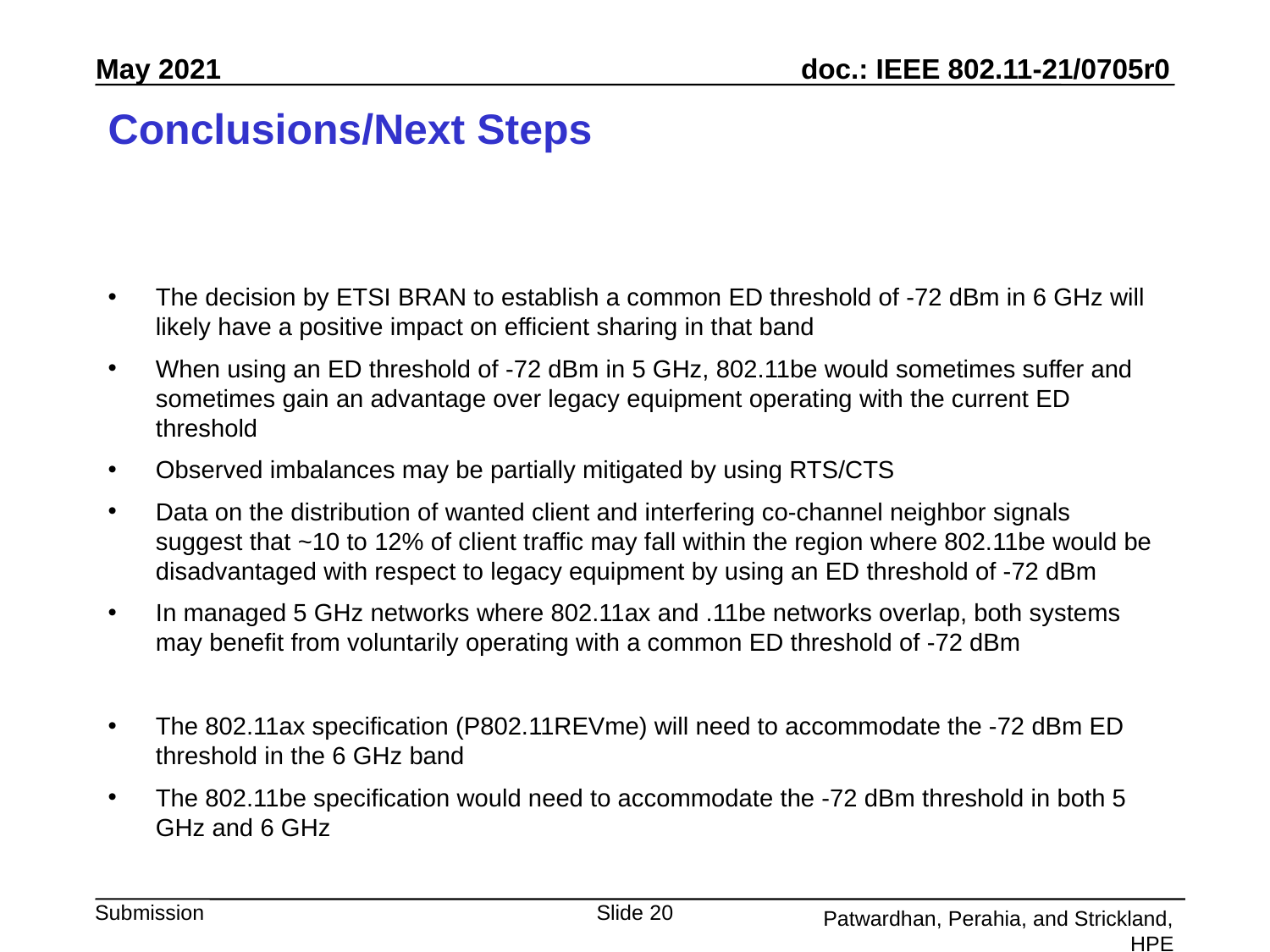

# Conclusions/Next Steps
The decision by ETSI BRAN to establish a common ED threshold of -72 dBm in 6 GHz will likely have a positive impact on efficient sharing in that band
When using an ED threshold of -72 dBm in 5 GHz, 802.11be would sometimes suffer and sometimes gain an advantage over legacy equipment operating with the current ED threshold
Observed imbalances may be partially mitigated by using RTS/CTS
Data on the distribution of wanted client and interfering co-channel neighbor signals suggest that ~10 to 12% of client traffic may fall within the region where 802.11be would be disadvantaged with respect to legacy equipment by using an ED threshold of -72 dBm
In managed 5 GHz networks where 802.11ax and .11be networks overlap, both systems may benefit from voluntarily operating with a common ED threshold of -72 dBm

The 802.11ax specification (P802.11REVme) will need to accommodate the -72 dBm ED threshold in the 6 GHz band
The 802.11be specification would need to accommodate the -72 dBm threshold in both 5 GHz and 6 GHz

Slide 20
Patwardhan, Perahia, and Strickland, HPE